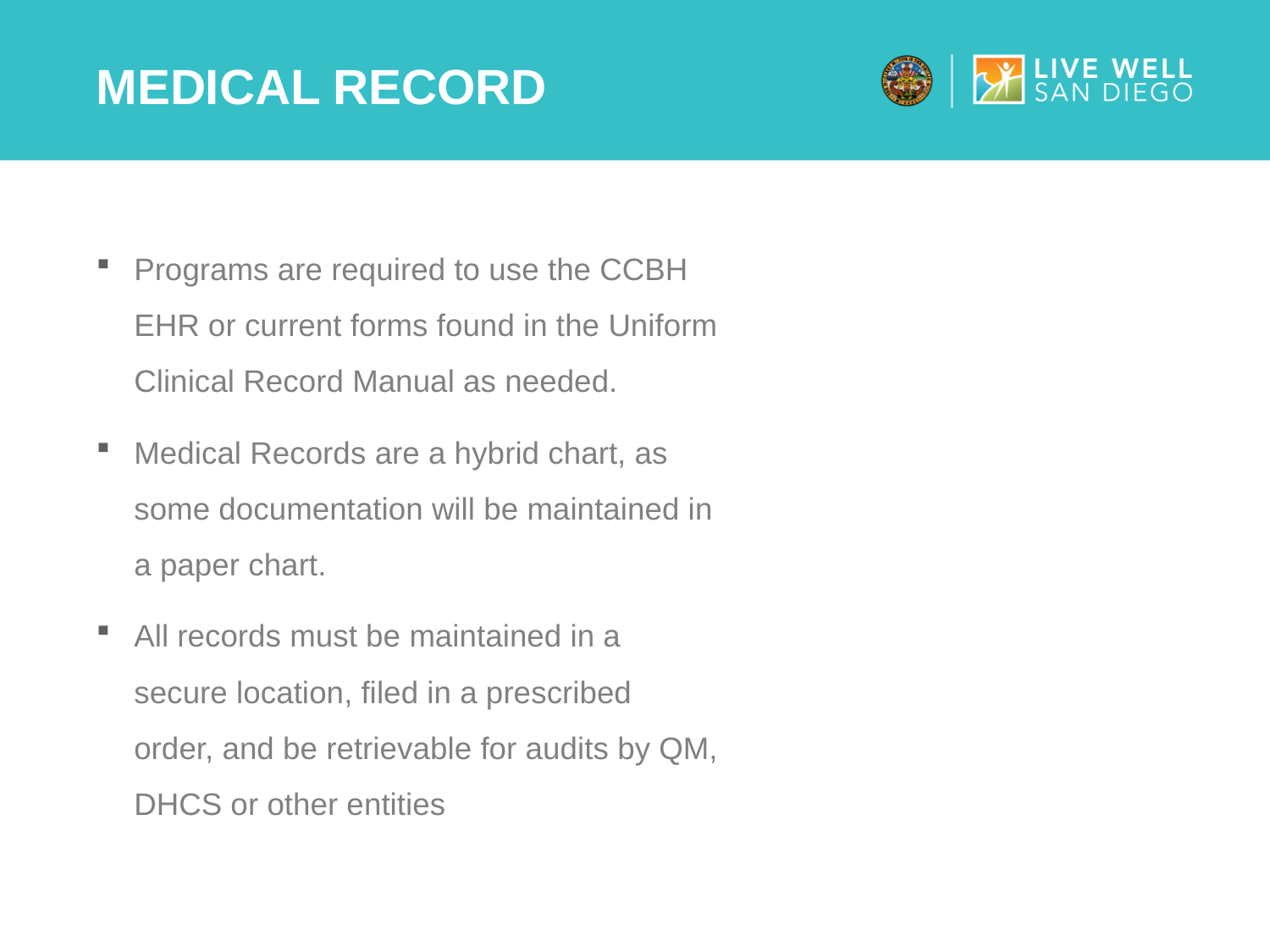

# Medical record
Programs are required to use the CCBH EHR or current forms found in the Uniform Clinical Record Manual as needed.
Medical Records are a hybrid chart, as some documentation will be maintained in a paper chart.
All records must be maintained in a secure location, filed in a prescribed order, and be retrievable for audits by QM, DHCS or other entities